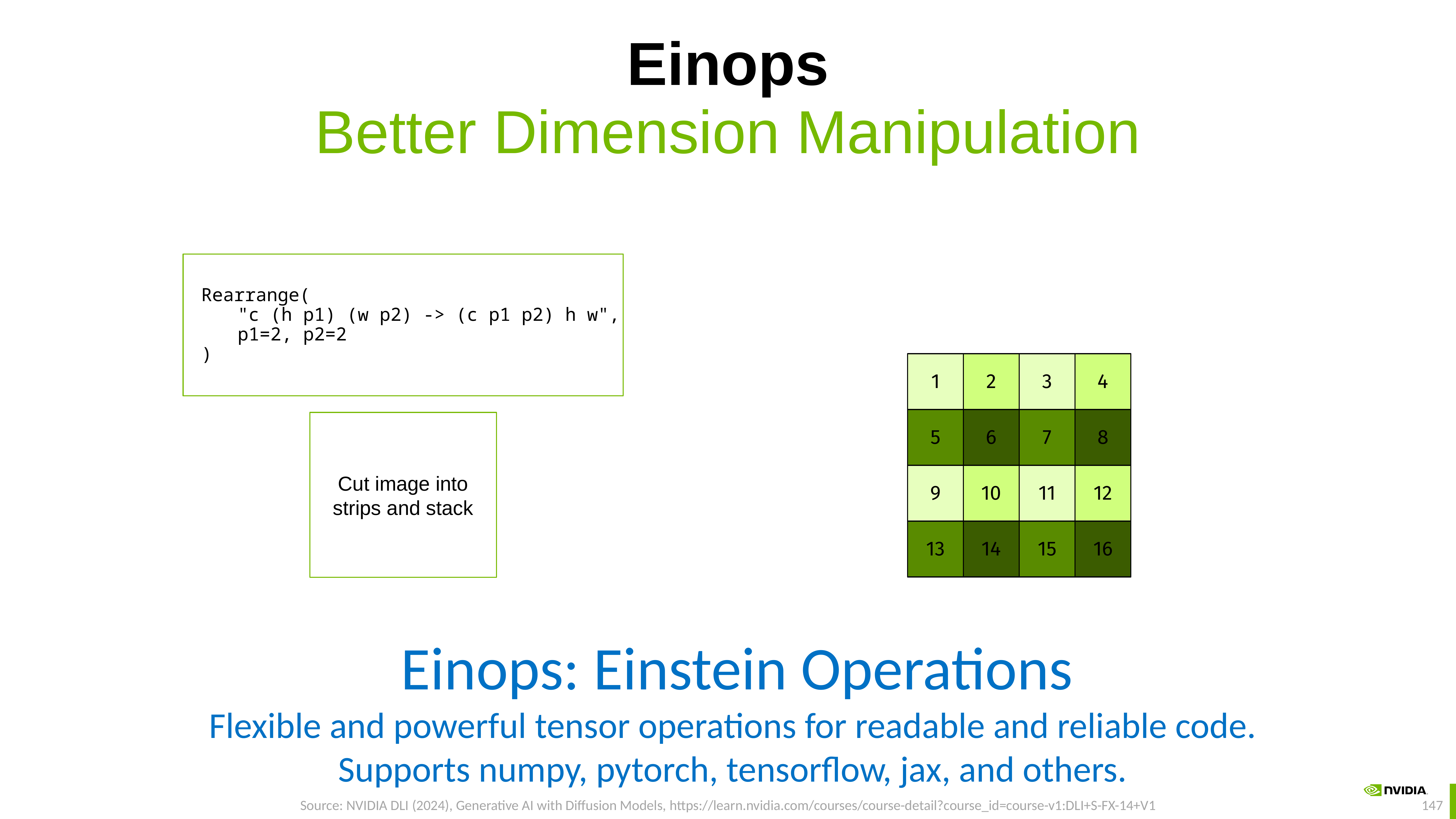

# Einops
Better Dimension Manipulation
Rearrange(
	"c (h p1) (w p2) -> (c p1 p2) h w", 	p1=2, p2=2
)
1
2
3
4
5
6
7
8
Cut image into strips and stack
9
10
11
12
13
14
15
16
Einops: Einstein Operations
Flexible and powerful tensor operations for readable and reliable code.
Supports numpy, pytorch, tensorflow, jax, and others.
Source: NVIDIA DLI (2024), Generative AI with Diffusion Models, https://learn.nvidia.com/courses/course-detail?course_id=course-v1:DLI+S-FX-14+V1
147